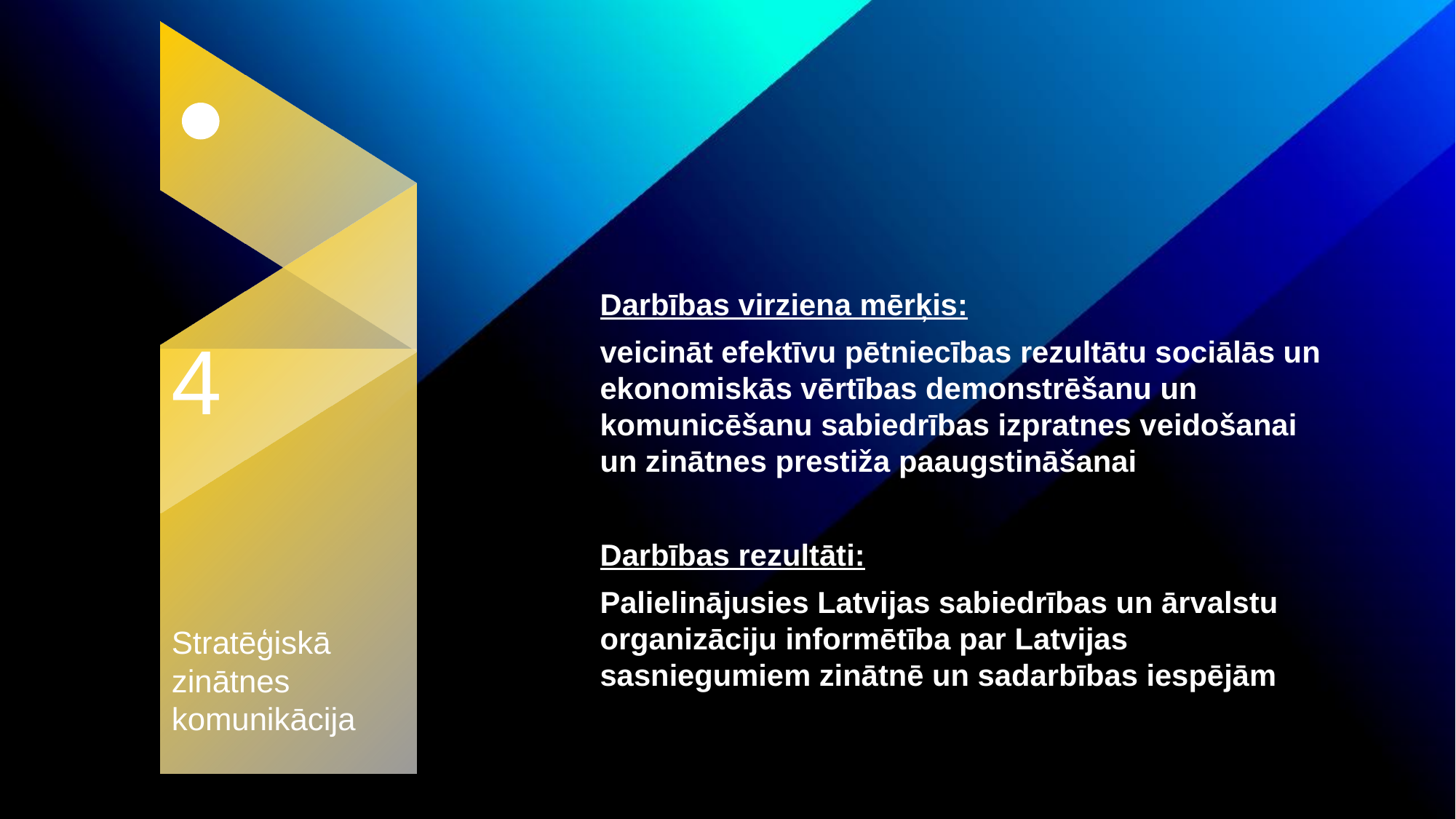

4
Stratēģiskā zinātnes komunikācija

Darbības virziena mērķis:
veicināt efektīvu pētniecības rezultātu sociālās un ekonomiskās vērtības demonstrēšanu un komunicēšanu sabiedrības izpratnes veidošanai un zinātnes prestiža paaugstināšanai

Darbības rezultāti:
Palielinājusies Latvijas sabiedrības un ārvalstu organizāciju informētība par Latvijas sasniegumiem zinātnē un sadarbības iespējām